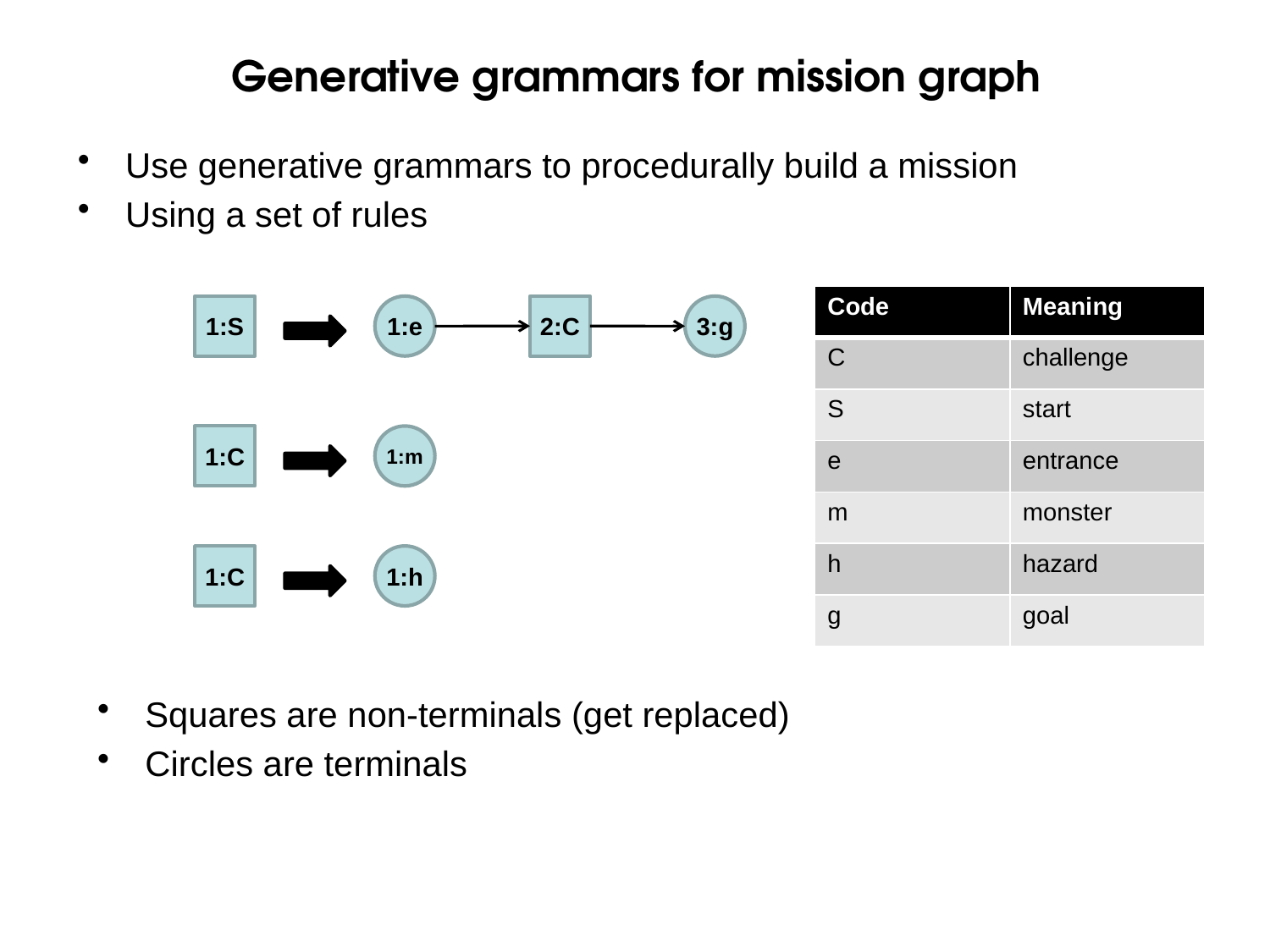

# Generative grammars for mission graph
Use generative grammars to procedurally build a mission
Using a set of rules
| Code | Meaning |
| --- | --- |
| C | challenge |
| S | start |
| e | entrance |
| m | monster |
| h | hazard |
| g | goal |
1:S
1:e
2:C
3:g

1:C
1:m

1:C
1:h

Squares are non-terminals (get replaced)
Circles are terminals